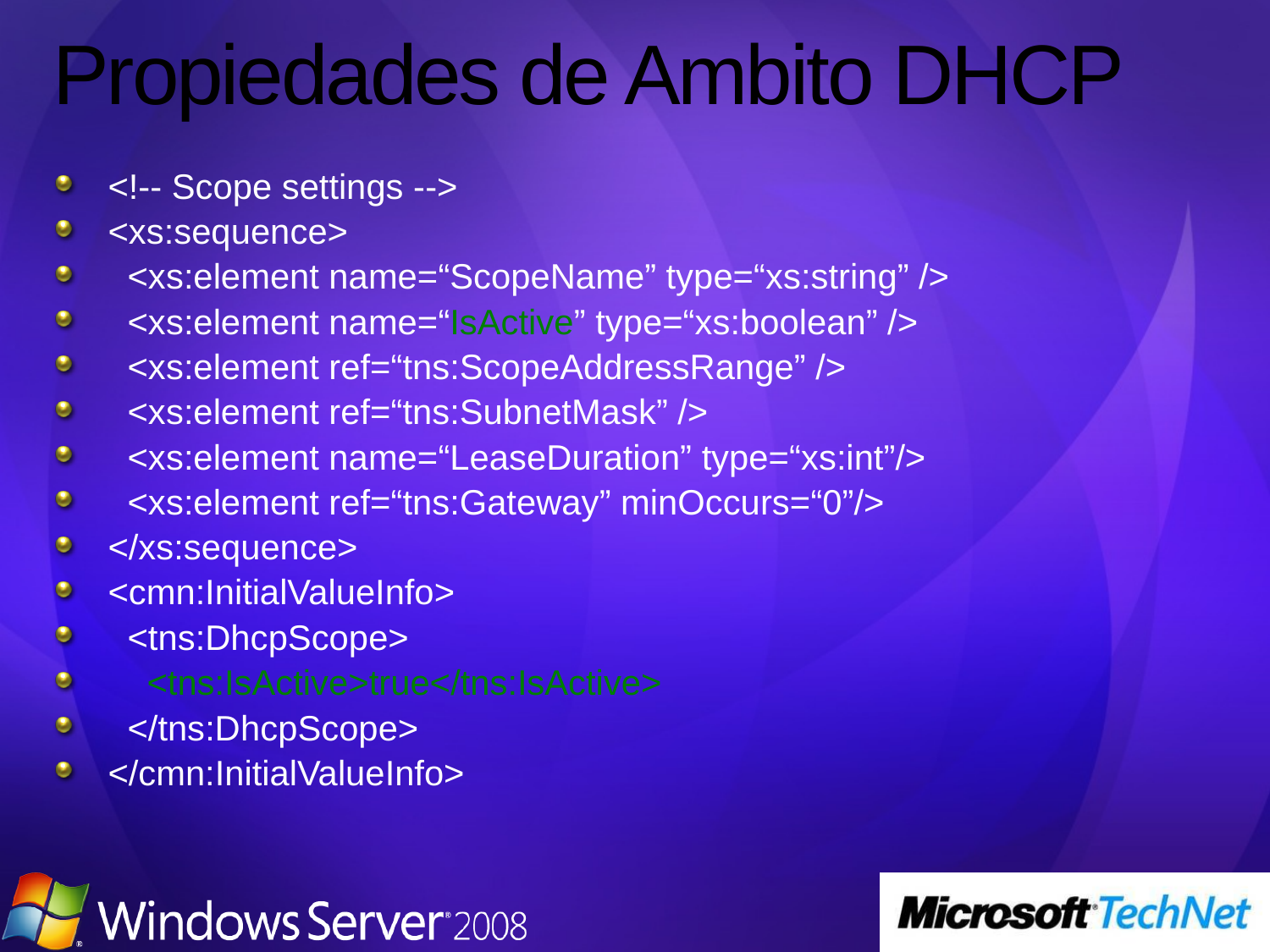

# Propiedades de Ambito DHCP
<!-- Scope settings -->
<xs:sequence>
  <xs:element name=“ScopeName” type=“xs:string” />
  <xs:element name=“IsActive” type=“xs:boolean” />
  <xs:element ref=“tns:ScopeAddressRange” />
  <xs:element ref=“tns:SubnetMask” />
  <xs:element name=“LeaseDuration” type=“xs:int”/>
  <xs:element ref=“tns:Gateway” minOccurs=“0”/>
</xs:sequence>
<cmn:InitialValueInfo>
  <tns:DhcpScope>
    <tns:IsActive>true</tns:IsActive>
  </tns:DhcpScope>
</cmn:InitialValueInfo>